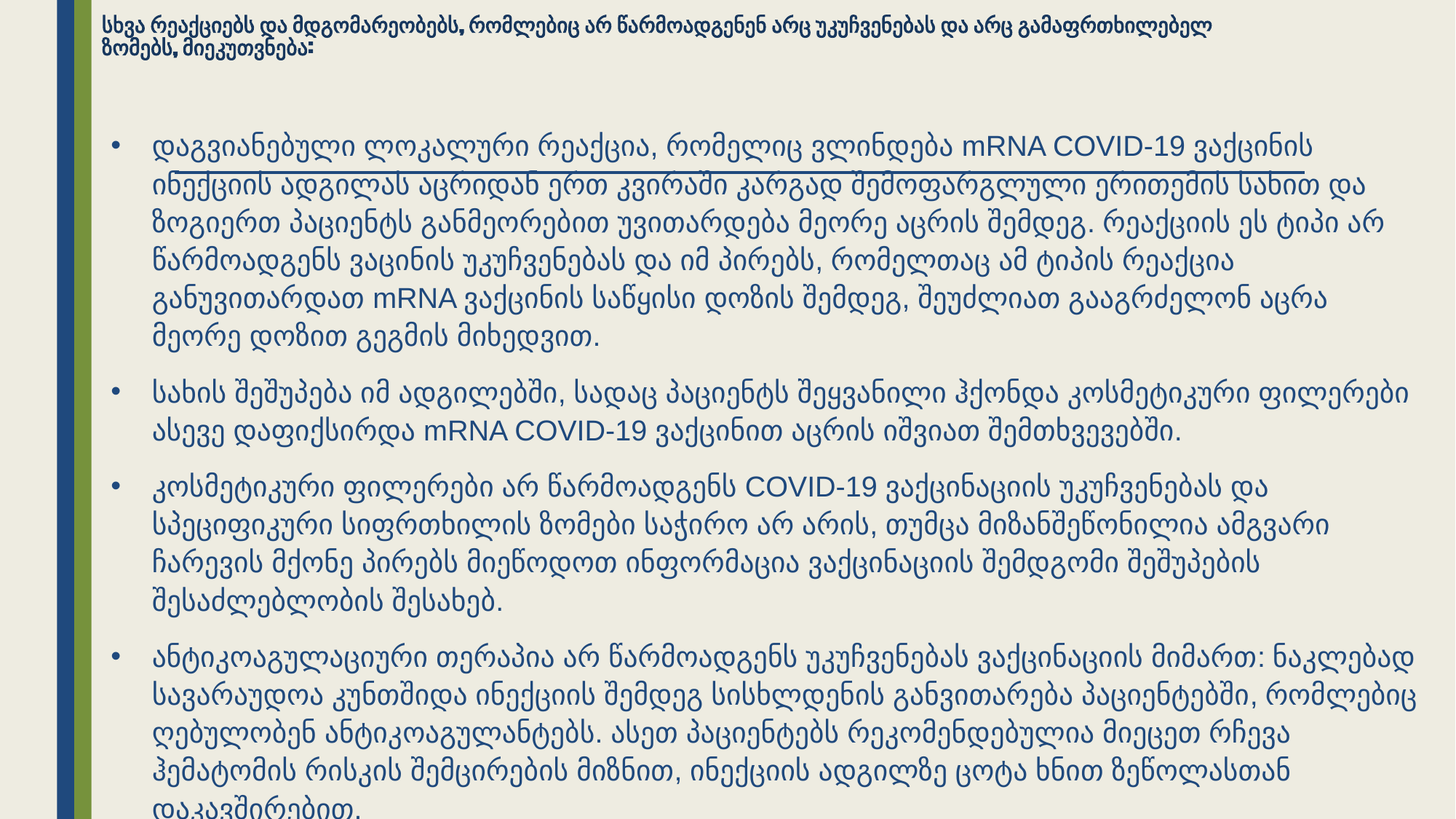

# სხვა რეაქციებს და მდგომარეობებს, რომლებიც არ წარმოადგენენ არც უკუჩვენებას და არც გამაფრთხილებელ ზომებს, მიეკუთვნება:
დაგვიანებული ლოკალური რეაქცია, რომელიც ვლინდება mRNA COVID-19 ვაქცინის ინექციის ადგილას აცრიდან ერთ კვირაში კარგად შემოფარგლული ერითემის სახით და ზოგიერთ პაციენტს განმეორებით უვითარდება მეორე აცრის შემდეგ. რეაქციის ეს ტიპი არ წარმოადგენს ვაცინის უკუჩვენებას და იმ პირებს, რომელთაც ამ ტიპის რეაქცია განუვითარდათ mRNA ვაქცინის საწყისი დოზის შემდეგ, შეუძლიათ გააგრძელონ აცრა მეორე დოზით გეგმის მიხედვით.
სახის შეშუპება იმ ადგილებში, სადაც პაციენტს შეყვანილი ჰქონდა კოსმეტიკური ფილერები ასევე დაფიქსირდა mRNA COVID-19 ვაქცინით აცრის იშვიათ შემთხვევებში.
კოსმეტიკური ფილერები არ წარმოადგენს COVID-19 ვაქცინაციის უკუჩვენებას და სპეციფიკური სიფრთხილის ზომები საჭირო არ არის, თუმცა მიზანშეწონილია ამგვარი ჩარევის მქონე პირებს მიეწოდოთ ინფორმაცია ვაქცინაციის შემდგომი შეშუპების შესაძლებლობის შესახებ.
ანტიკოაგულაციური თერაპია არ წარმოადგენს უკუჩვენებას ვაქცინაციის მიმართ: ნაკლებად სავარაუდოა კუნთშიდა ინექციის შემდეგ სისხლდენის განვითარება პაციენტებში, რომლებიც ღებულობენ ანტიკოაგულანტებს. ასეთ პაციენტებს რეკომენდებულია მიეცეთ რჩევა ჰემატომის რისკის შემცირების მიზნით, ინექციის ადგილზე ცოტა ხნით ზეწოლასთან დაკავშირებით.